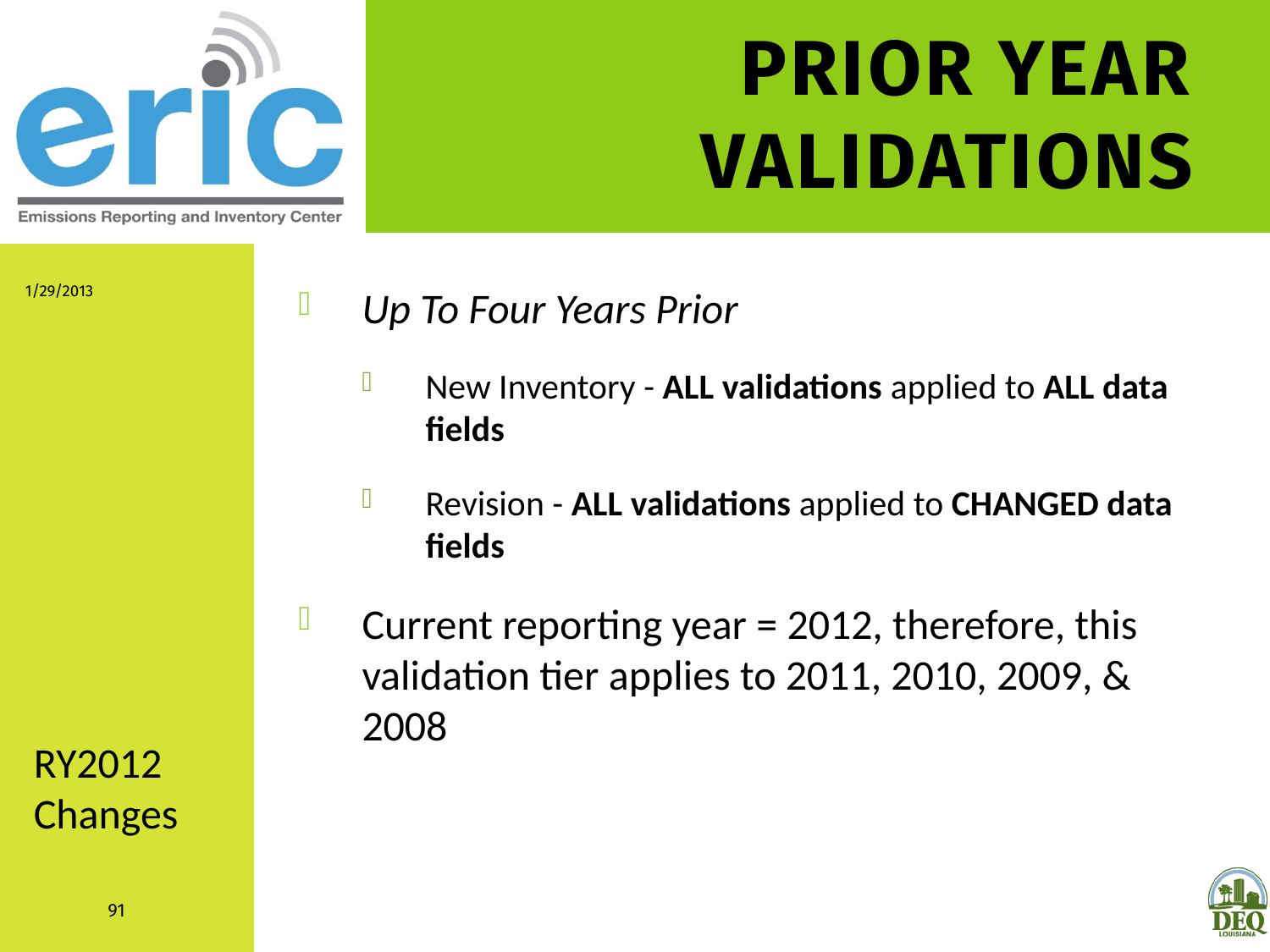

# Prior Year Validations
1/29/2013
Up To Four Years Prior
New Inventory - ALL validations applied to ALL data fields
Revision - ALL validations applied to CHANGED data fields
Current reporting year = 2012, therefore, this validation tier applies to 2011, 2010, 2009, & 2008

RY2012 Changes
91